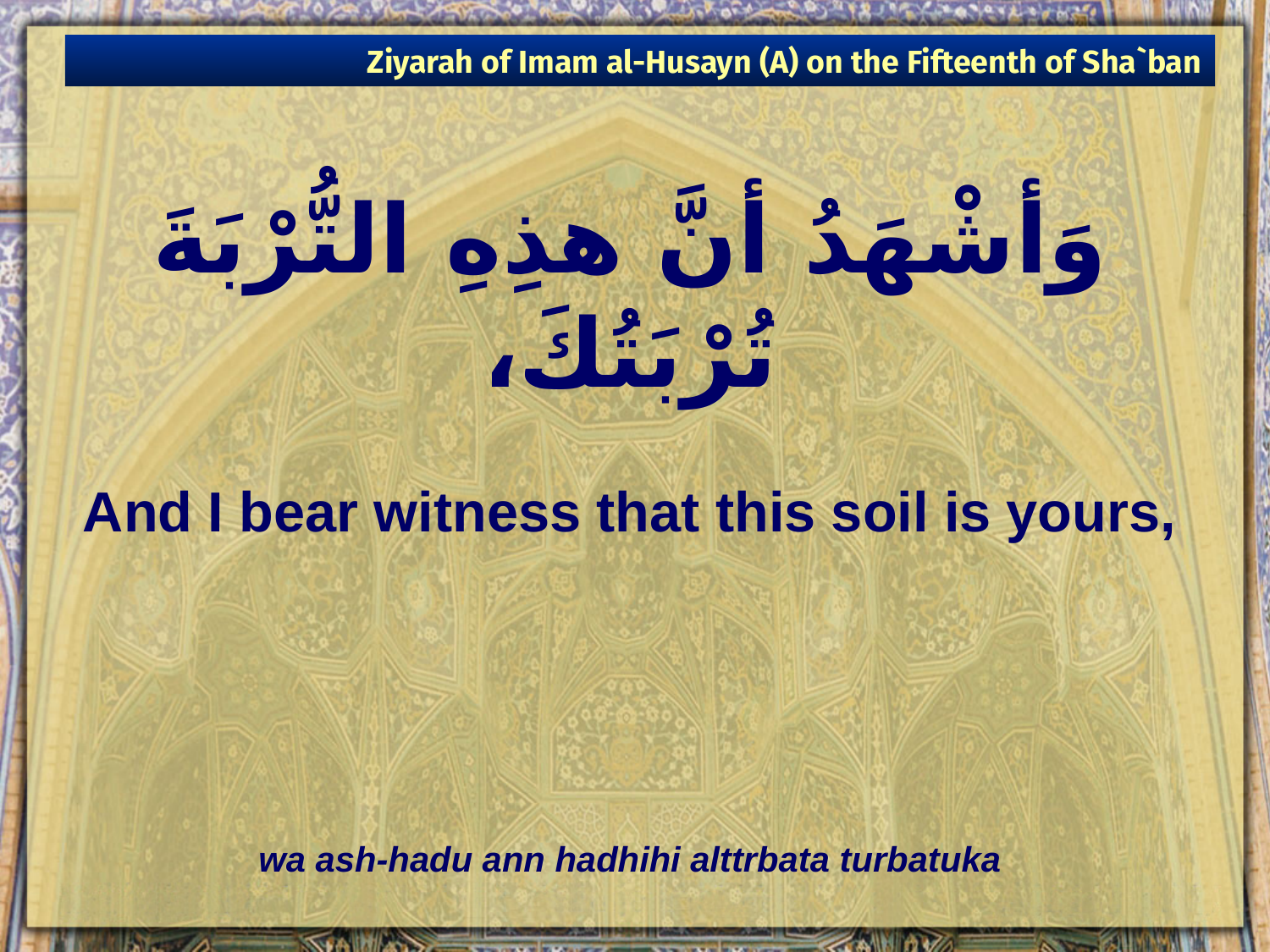

Ziyarah of Imam al-Husayn (A) on the Fifteenth of Sha`ban
# وَأشْهَدُ أنَّ هذِهِ التُّرْبَةَ تُرْبَتُكَ،
And I bear witness that this soil is yours,
wa ash-hadu ann hadhihi alttrbata turbatuka